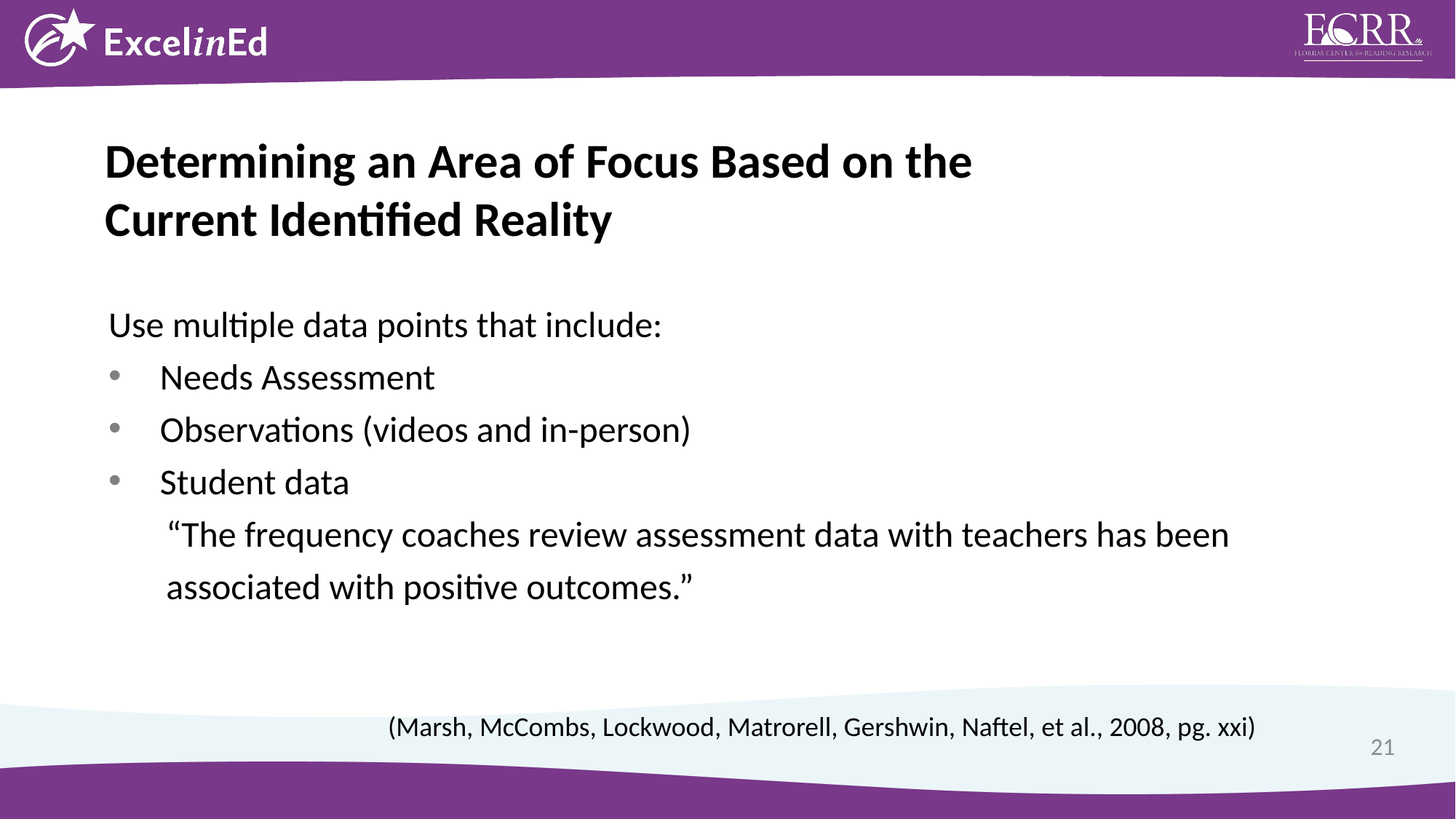

Determining an Area of Focus Based on the Current Identified Reality
Use multiple data points that include:
Needs Assessment
Observations (videos and in-person)
Student data
“The frequency coaches review assessment data with teachers has been associated with positive outcomes.”

(Marsh, McCombs, Lockwood, Matrorell, Gershwin, Naftel, et al., 2008, pg. xxi)
21